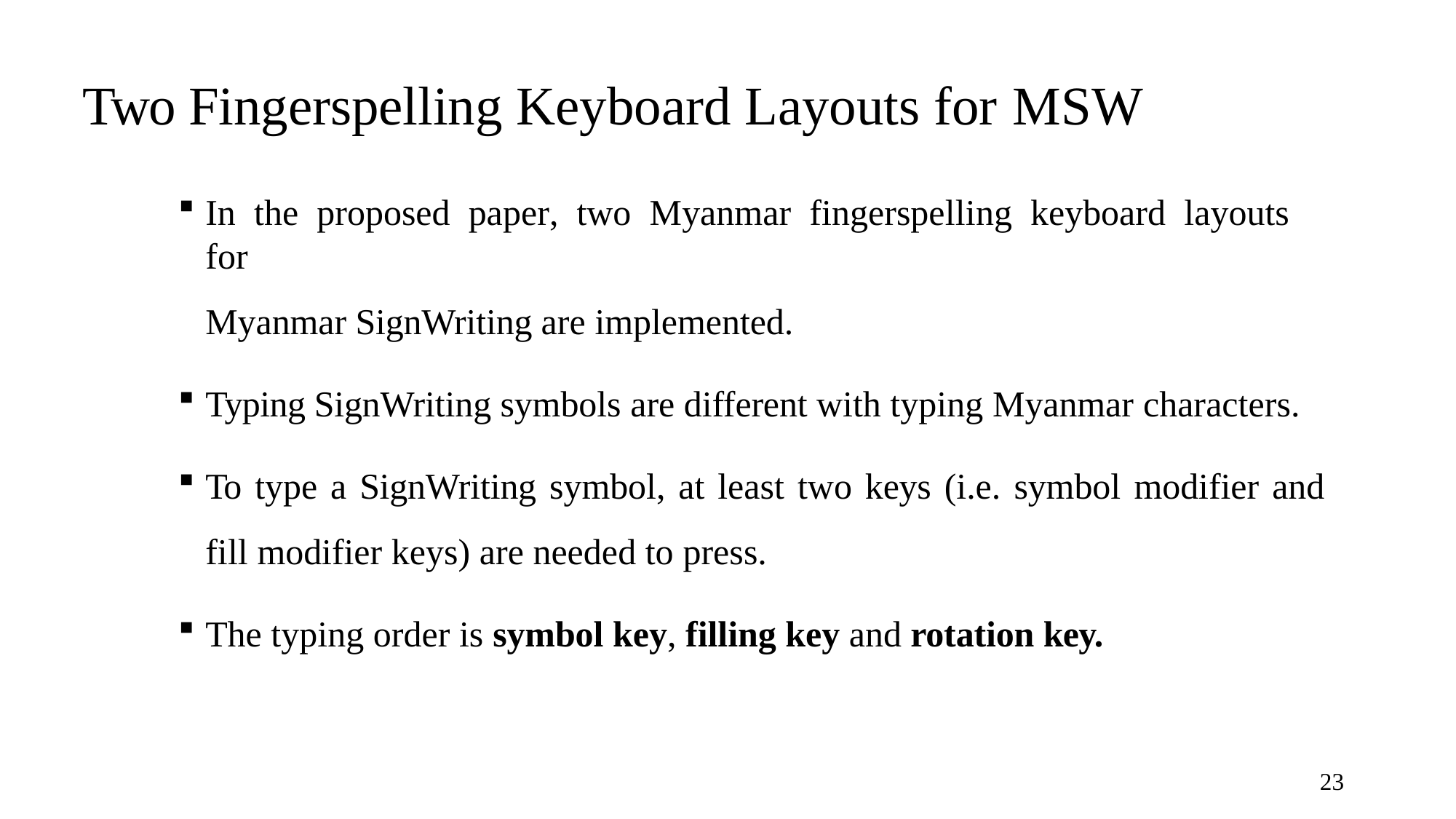

# Two Fingerspelling Keyboard Layouts for MSW
In  the  proposed  paper,  two  Myanmar  fingerspelling  keyboard  layouts	for
Myanmar SignWriting are implemented.

Typing SignWriting symbols are different with typing Myanmar characters.

To type a SignWriting symbol, at least two keys (i.e. symbol modifier and
fill modifier keys) are needed to press.

The typing order is symbol key, filling key and rotation key.
23